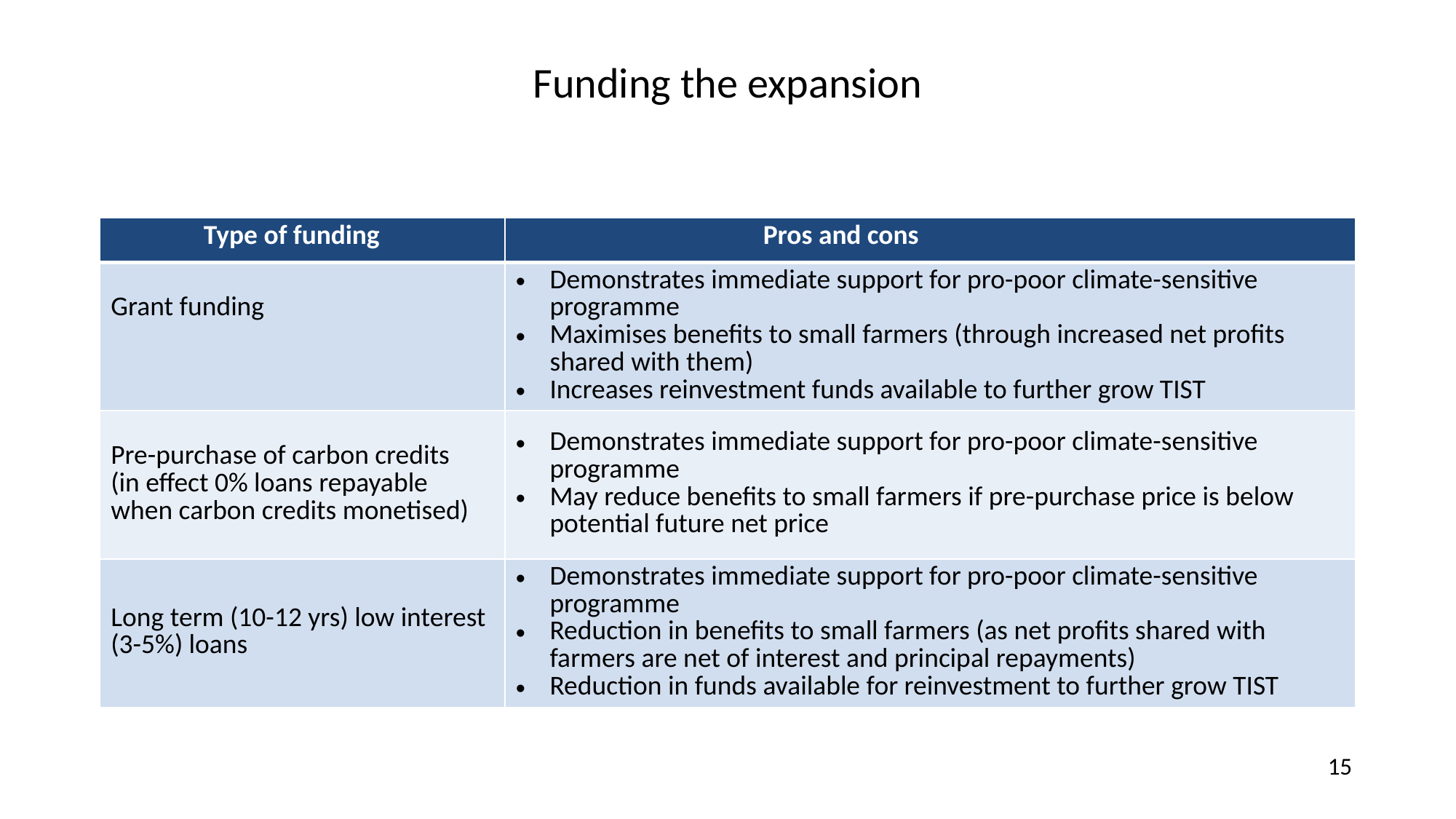

# Funding the expansion
| Type of funding | Pros and cons |
| --- | --- |
| Grant funding | Demonstrates immediate support for pro-poor climate-sensitive programme Maximises benefits to small farmers (through increased net profits shared with them) Increases reinvestment funds available to further grow TIST |
| Pre-purchase of carbon credits (in effect 0% loans repayable when carbon credits monetised) | Demonstrates immediate support for pro-poor climate-sensitive programme May reduce benefits to small farmers if pre-purchase price is below potential future net price |
| Long term (10-12 yrs) low interest (3-5%) loans | Demonstrates immediate support for pro-poor climate-sensitive programme Reduction in benefits to small farmers (as net profits shared with farmers are net of interest and principal repayments) Reduction in funds available for reinvestment to further grow TIST |
15